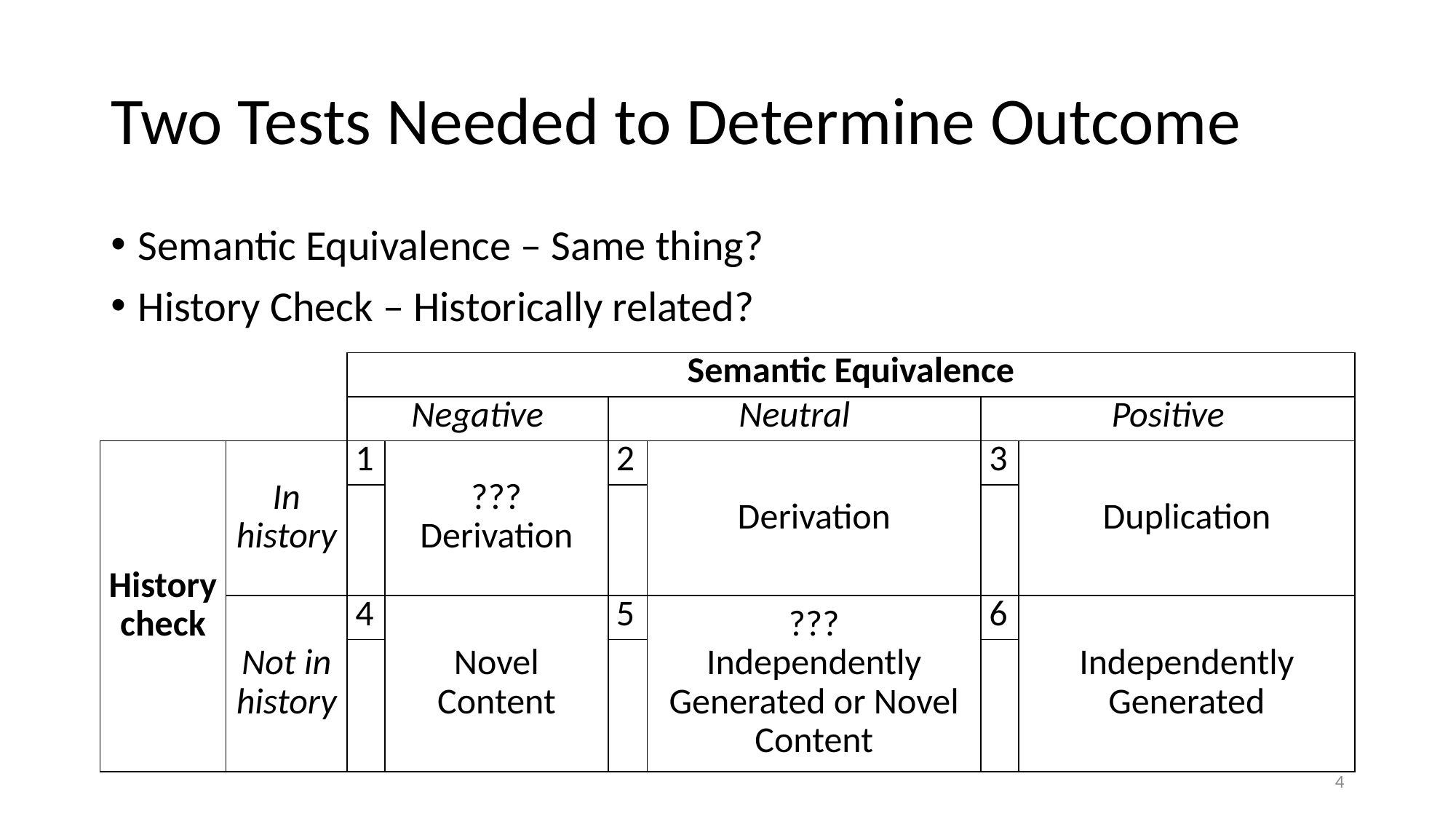

# Two Tests Needed to Determine Outcome
Semantic Equivalence – Same thing?
History Check – Historically related?
|  |  | Semantic Equivalence |  |  |  |  |  |
| --- | --- | --- | --- | --- | --- | --- | --- |
|  |  | Negative |  | Neutral |  | Positive |  |
| History check | In history | 1 | ??? Derivation | 2 | Derivation | 3 | Duplication |
|  |  |  |  |  |  |  |  |
|  | Not in history | 4 | Novel Content | 5 | ??? Independently Generated or Novel Content | 6 | Independently Generated |
|  |  |  |  |  |  |  |  |
4